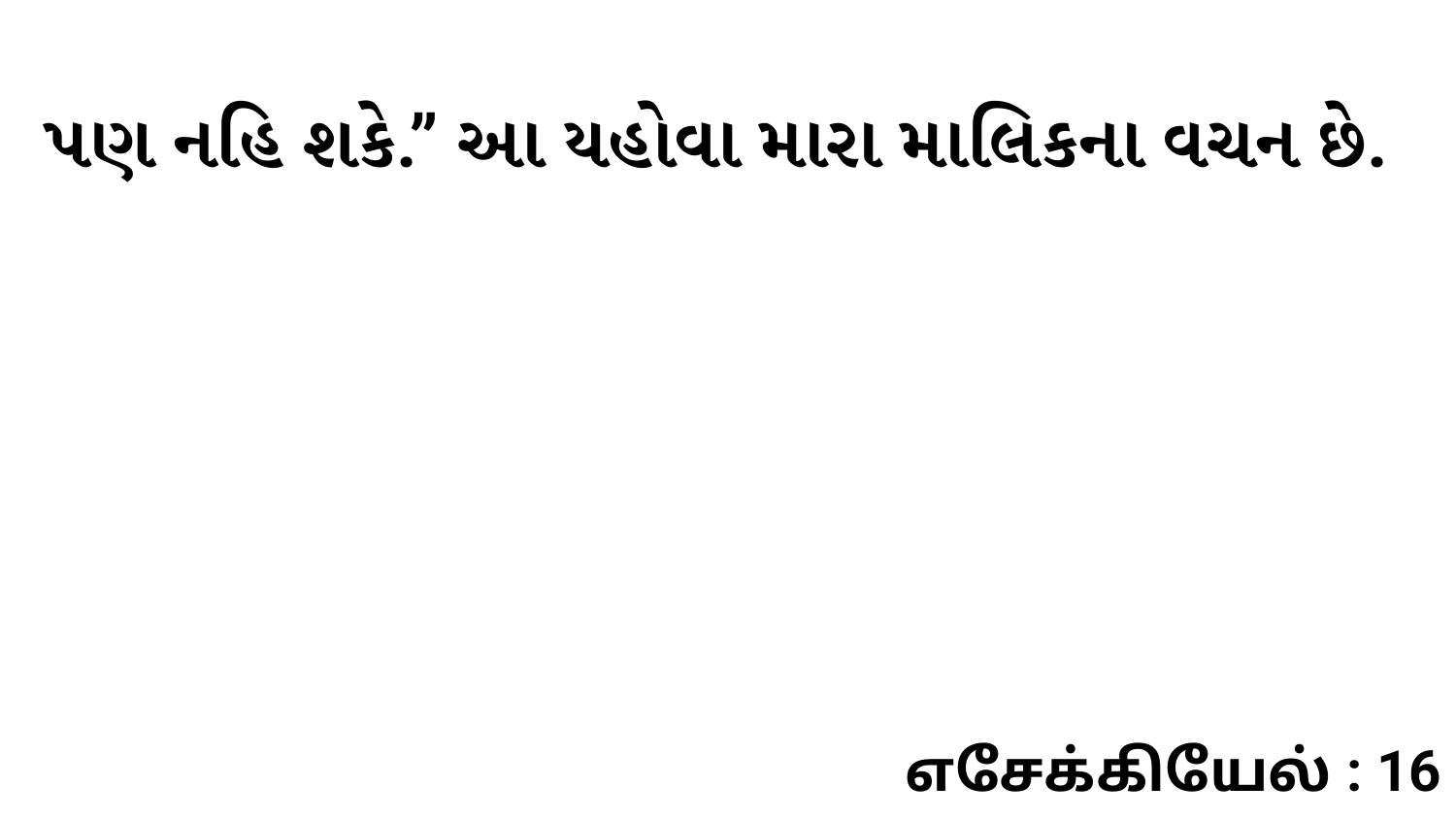

પણ નહિ શકે.” આ યહોવા મારા માલિકના વચન છે.
எசேக்கியேல் : 16